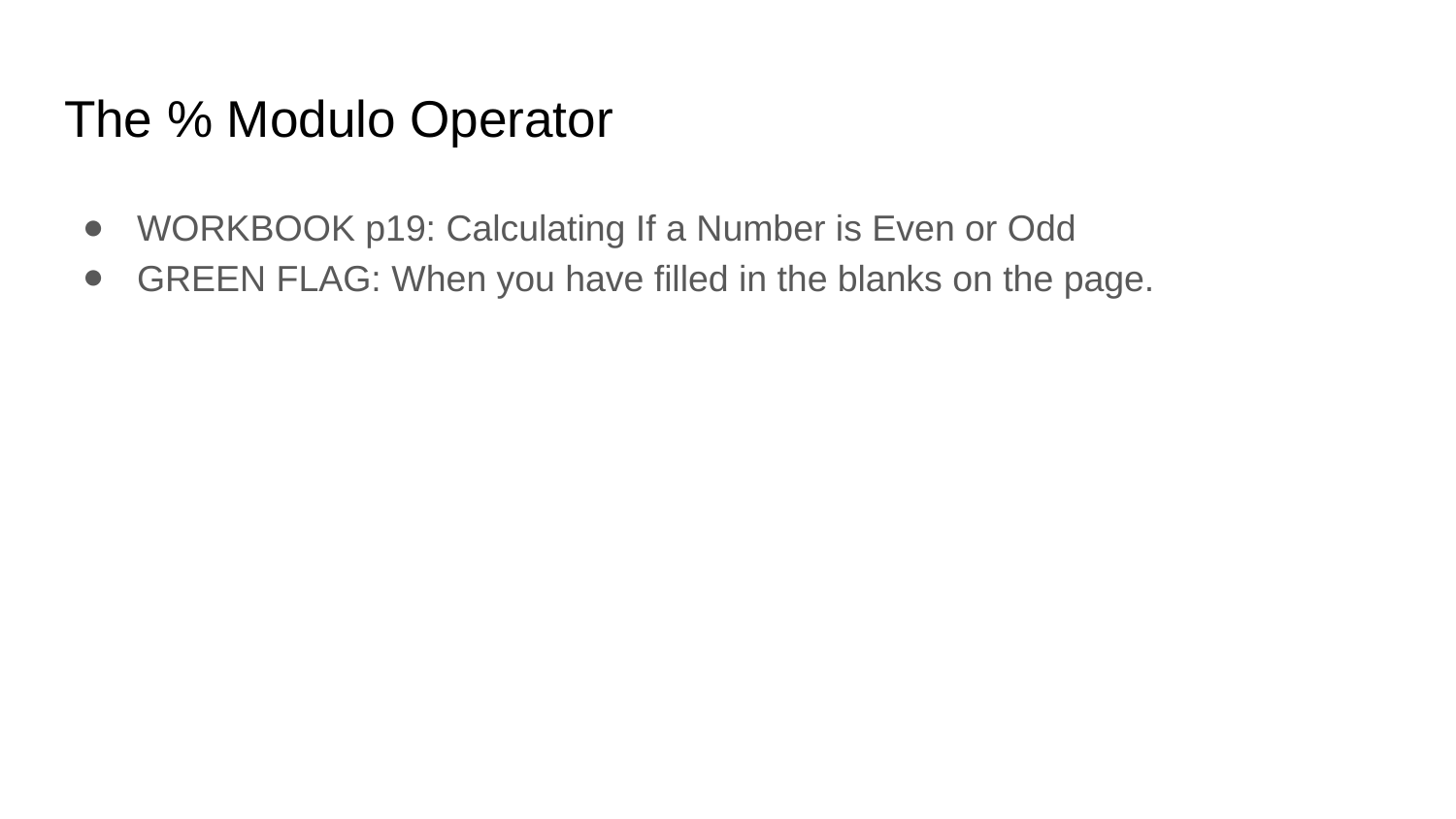

# The % Modulo Operator
WORKBOOK p19: Calculating If a Number is Even or Odd
GREEN FLAG: When you have filled in the blanks on the page.